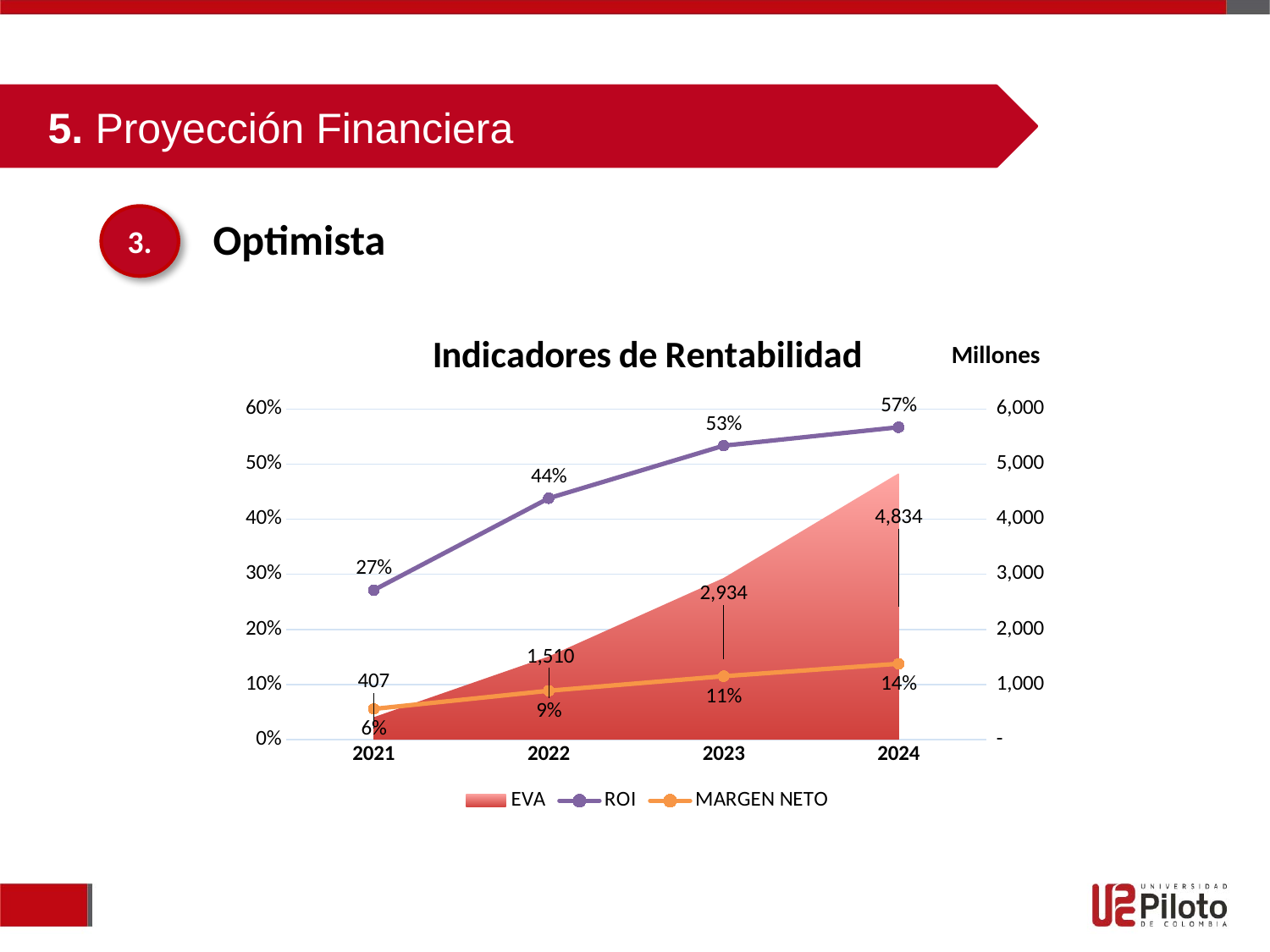

5. Proyección Financiera
3.
Optimista

### Chart: Indicadores de Rentabilidad

| Category | EVA | ROI | MARGEN NETO |
|---|---|---|---|
| 2021 | 406.88152920725696 | 0.2713067045000164 | 0.05566050015889818 |
| 2022 | 1509.64285081085 | 0.4380524398525962 | 0.08866658523459578 |
| 2023 | 2933.61139173589 | 0.5335180519980425 | 0.11499494704945087 |
| 2024 | 4834.29951311334 | 0.5669334556201578 | 0.13760588912761962 |
Millones